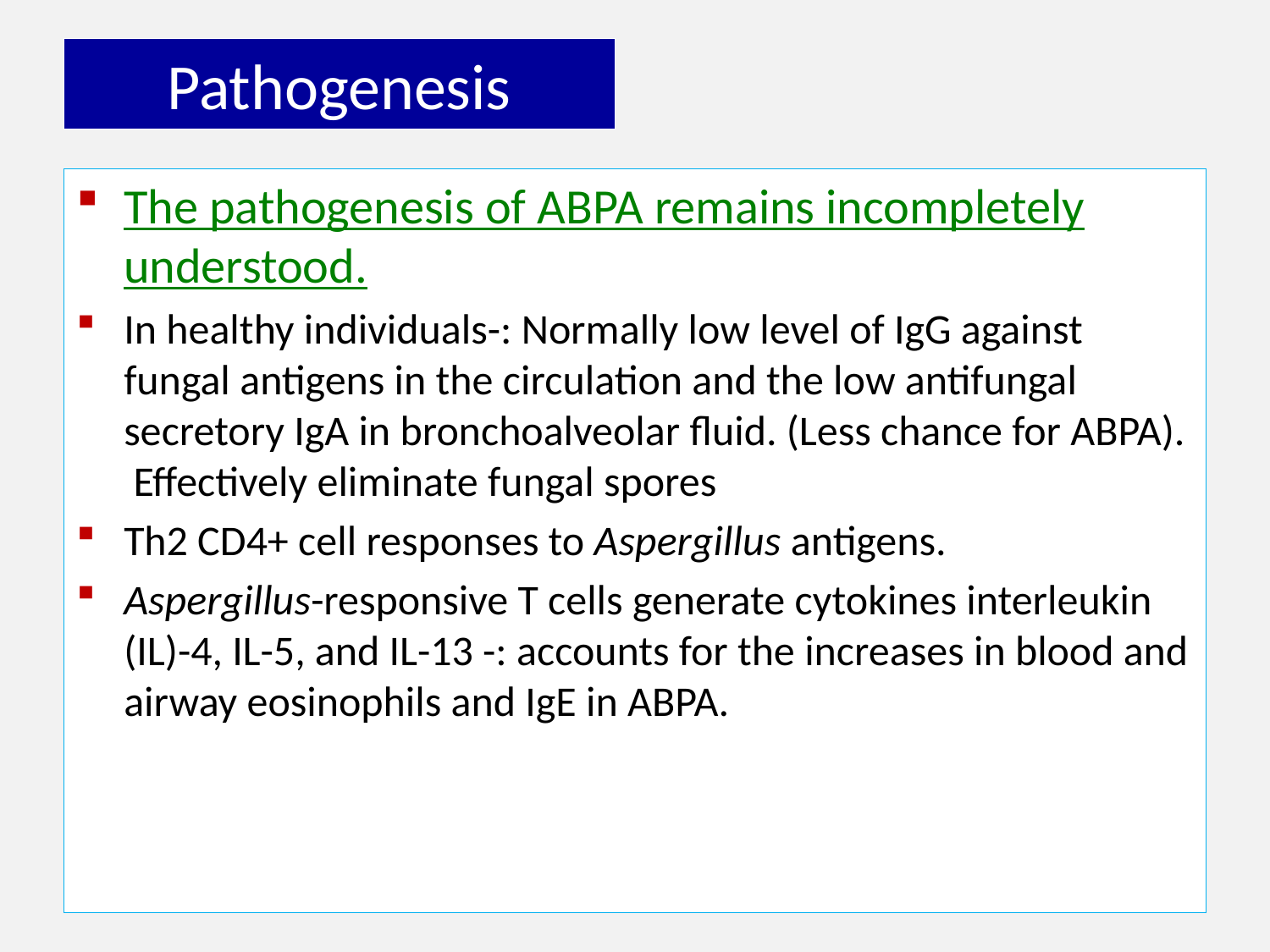

# Pathogenesis
The pathogenesis of ABPA remains incompletely understood.
In healthy individuals-: Normally low level of IgG against fungal antigens in the circulation and the low antifungal secretory IgA in bronchoalveolar fluid. (Less chance for ABPA).  Effectively eliminate fungal spores
Th2 CD4+ cell responses to Aspergillus antigens.
Aspergillus-responsive T cells generate cytokines interleukin (IL)-4, IL-5, and IL-13 -: accounts for the increases in blood and airway eosinophils and IgE in ABPA.